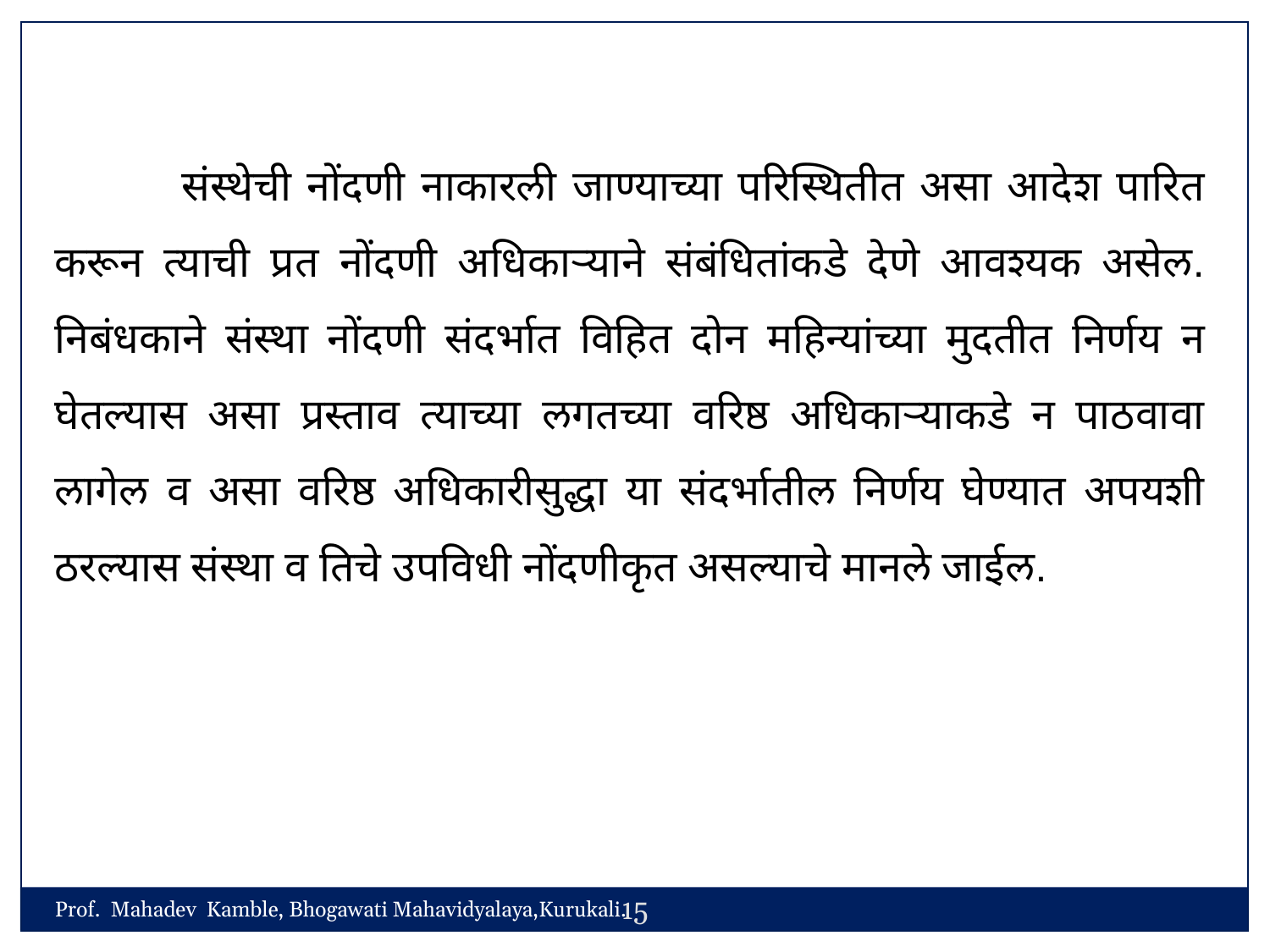

संस्थेची नोंदणी नाकारली जाण्याच्या परिस्थितीत असा आदेश पारित करून त्याची प्रत नोंदणी अधिकाऱ्याने संबंधितांकडे देणे आवश्यक असेल. निबंधकाने संस्था नोंदणी संदर्भात विहित दोन महिन्यांच्या मुदतीत निर्णय न घेतल्यास असा प्रस्ताव त्याच्या लगतच्या वरिष्ठ अधिकाऱ्याकडे न पाठवावा लागेल व असा वरिष्ठ अधिकारीसुद्धा या संदर्भातील निर्णय घेण्यात अपयशी ठरल्यास संस्था व तिचे उपविधी नोंदणीकृत असल्याचे मानले जाईल.
15
Prof.  Mahadev  Kamble, Bhogawati Mahavidyalaya,Kurukali.